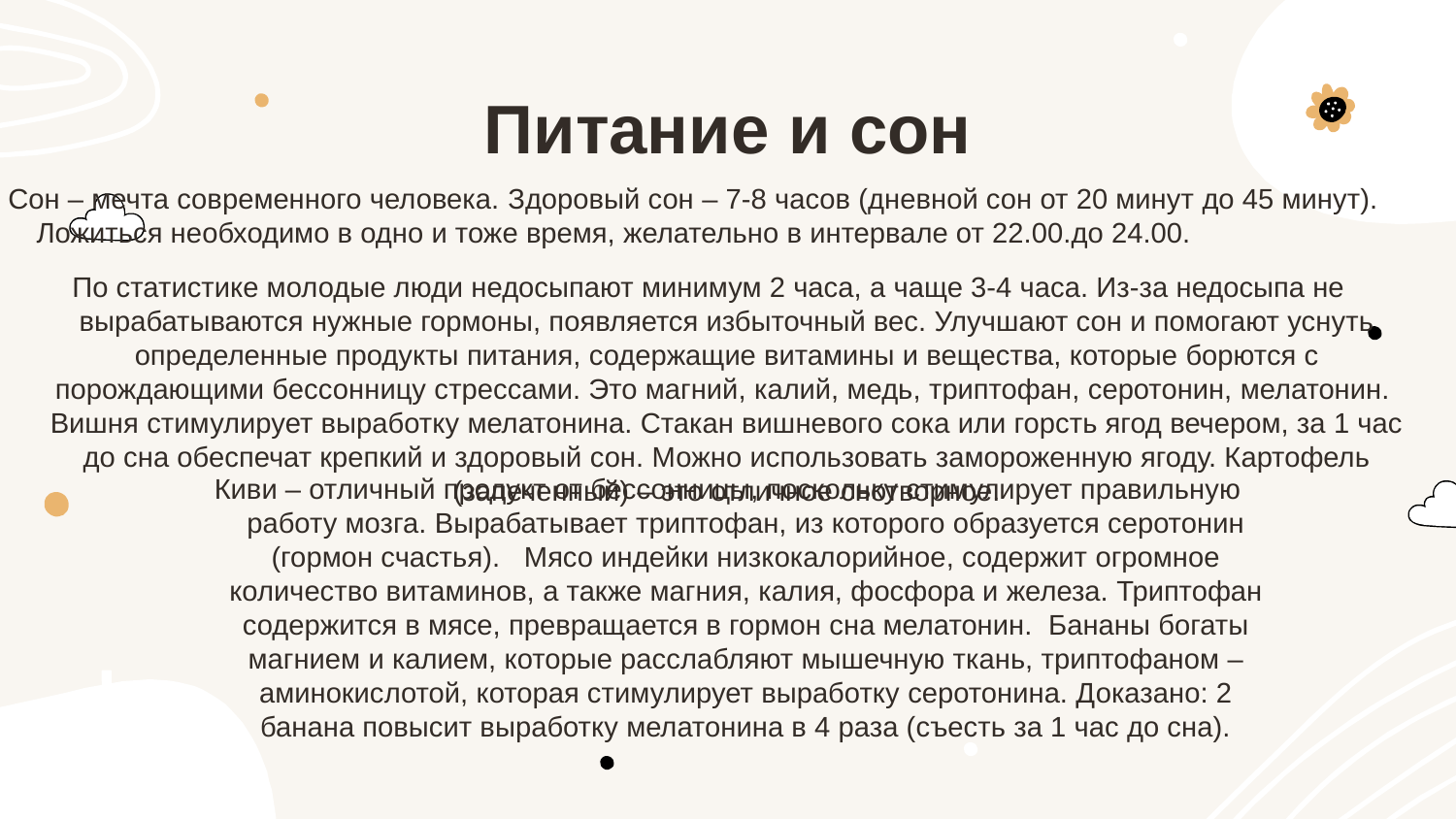

# Питание и сон
 Сон – мечта современного человека. Здоровый сон – 7-8 часов (дневной сон от 20 минут до 45 минут). Ложиться необходимо в одно и тоже время, желательно в интервале от 22.00.до 24.00.
По статистике молодые люди недосыпают минимум 2 часа, а чаще 3-4 часа. Из-за недосыпа не вырабатываются нужные гормоны, появляется избыточный вес. Улучшают сон и помогают уснуть определенные продукты питания, содержащие витамины и вещества, которые борются с порождающими бессонницу стрессами. Это магний, калий, медь, триптофан, серотонин, мелатонин.  Вишня стимулирует выработку мелатонина. Стакан вишневого сока или горсть ягод вечером, за 1 час до сна обеспечат крепкий и здоровый сон. Можно использовать замороженную ягоду. Картофель (запеченный) – это отличное снотворное.

Киви – отличный продукт от бессонницы, поскольку стимулирует правильную работу мозга. Вырабатывает триптофан, из которого образуется серотонин (гормон счастья).   Мясо индейки низкокалорийное, содержит огромное количество витаминов, а также магния, калия, фосфора и железа. Триптофан содержится в мясе, превращается в гормон сна мелатонин.  Бананы богаты магнием и калием, которые расслабляют мышечную ткань, триптофаном – аминокислотой, которая стимулирует выработку серотонина. Доказано: 2 банана повысит выработку мелатонина в 4 раза (съесть за 1 час до сна).